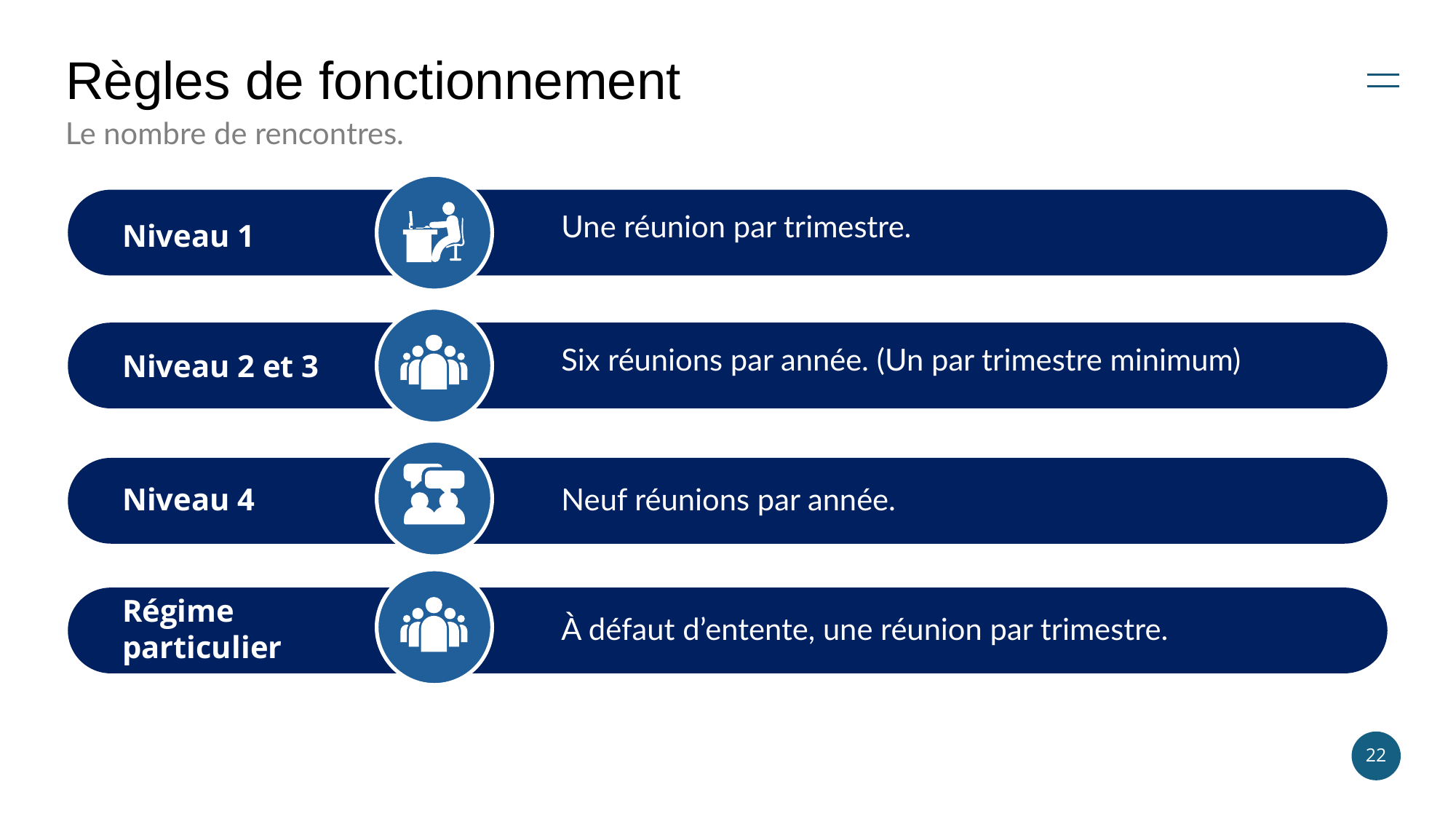

# Règles de fonctionnement
Le nombre de rencontres.

Une réunion par trimestre.
Niveau 1

Six réunions par année. (Un par trimestre minimum)
Niveau 2 et 3

Niveau 4
Neuf réunions par année.

Régime particulier

À défaut d’entente, une réunion par trimestre.
22